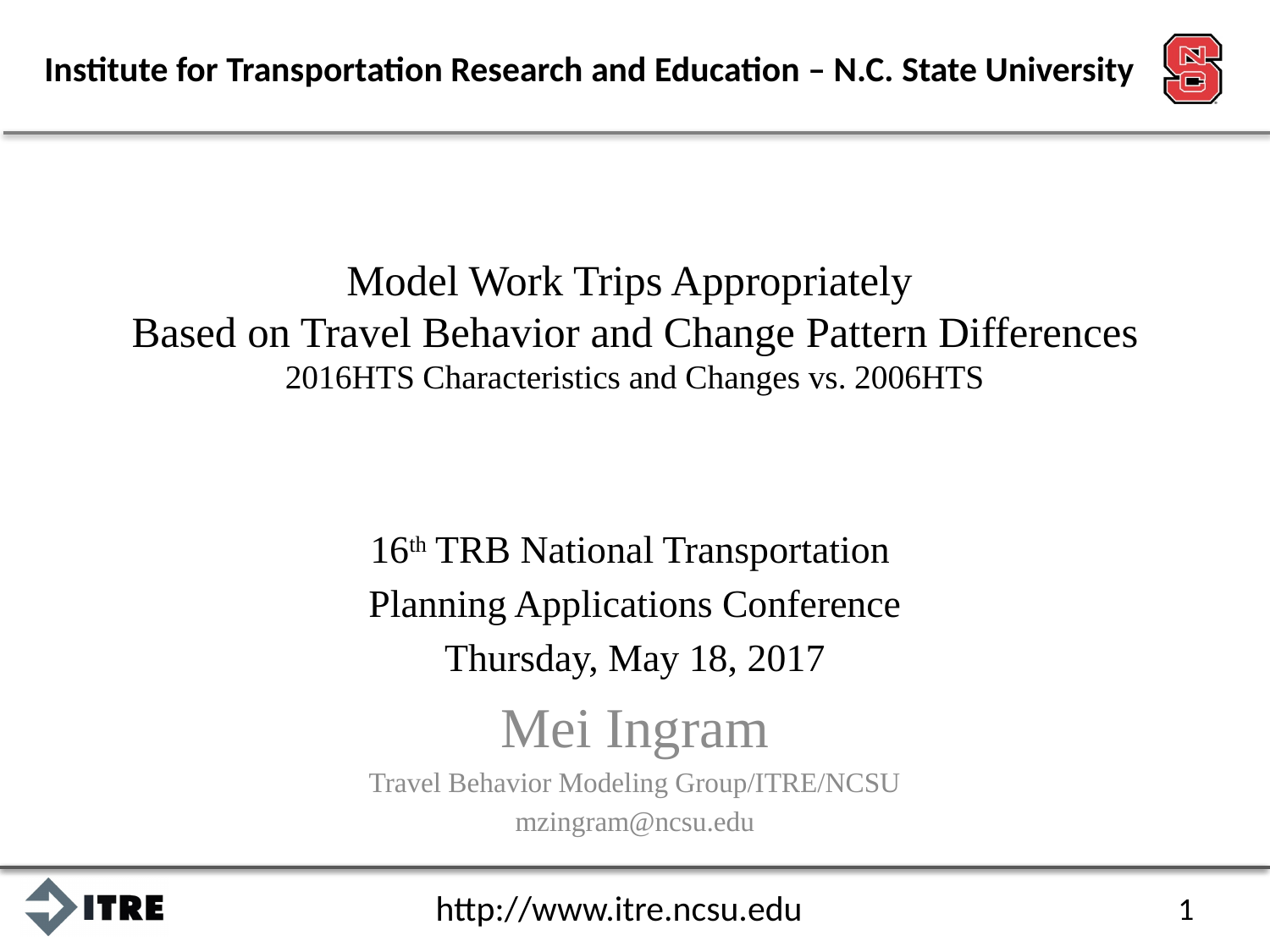

# Model Work Trips Appropriately Based on Travel Behavior and Change Pattern Differences 2016HTS Characteristics and Changes vs. 2006HTS
16th TRB National Transportation
Planning Applications Conference
Thursday, May 18, 2017
Mei Ingram
Travel Behavior Modeling Group/ITRE/NCSU
mzingram@ncsu.edu
1